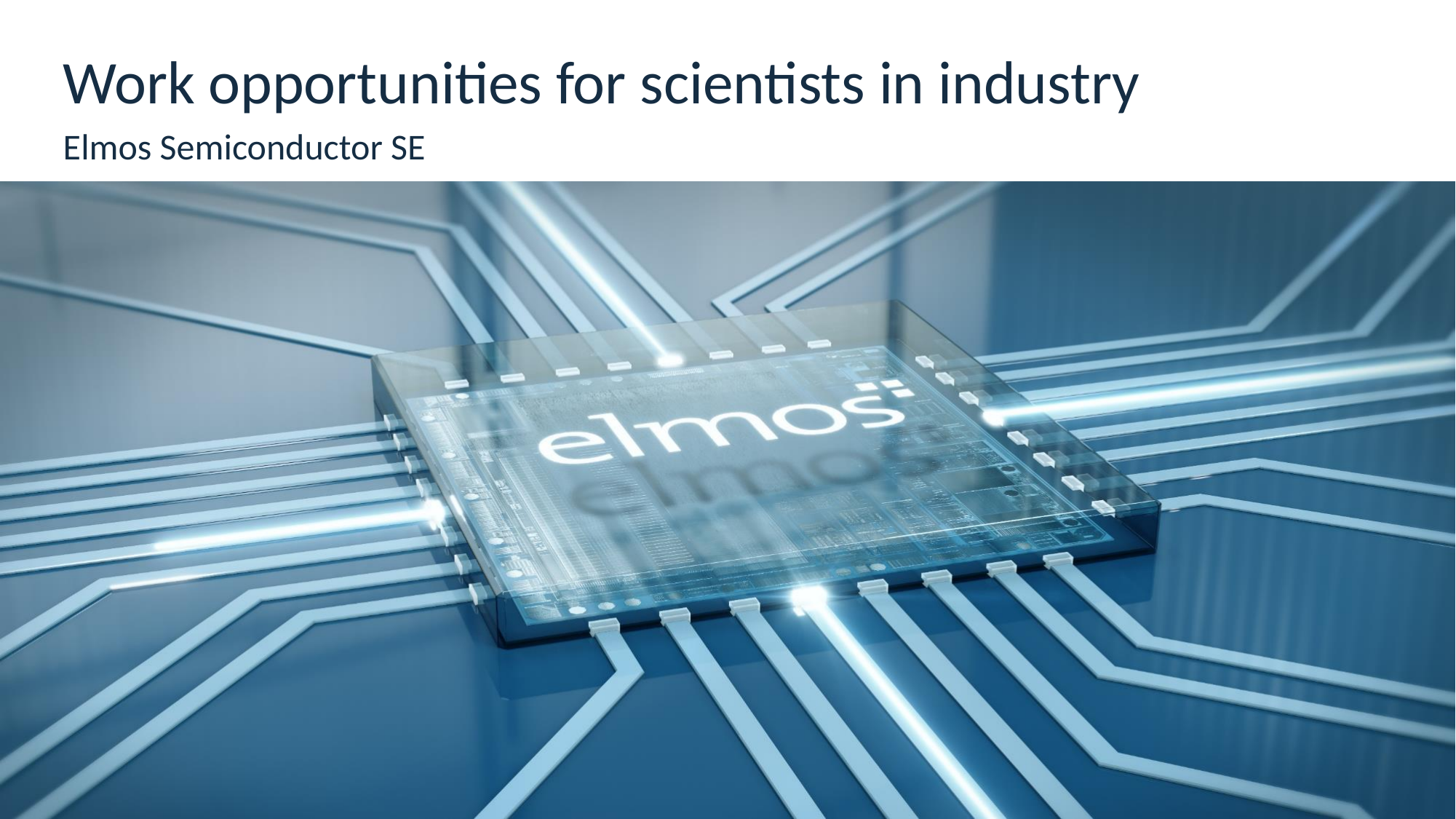

# Work opportunities for scientists in industry
Elmos Semiconductor SE